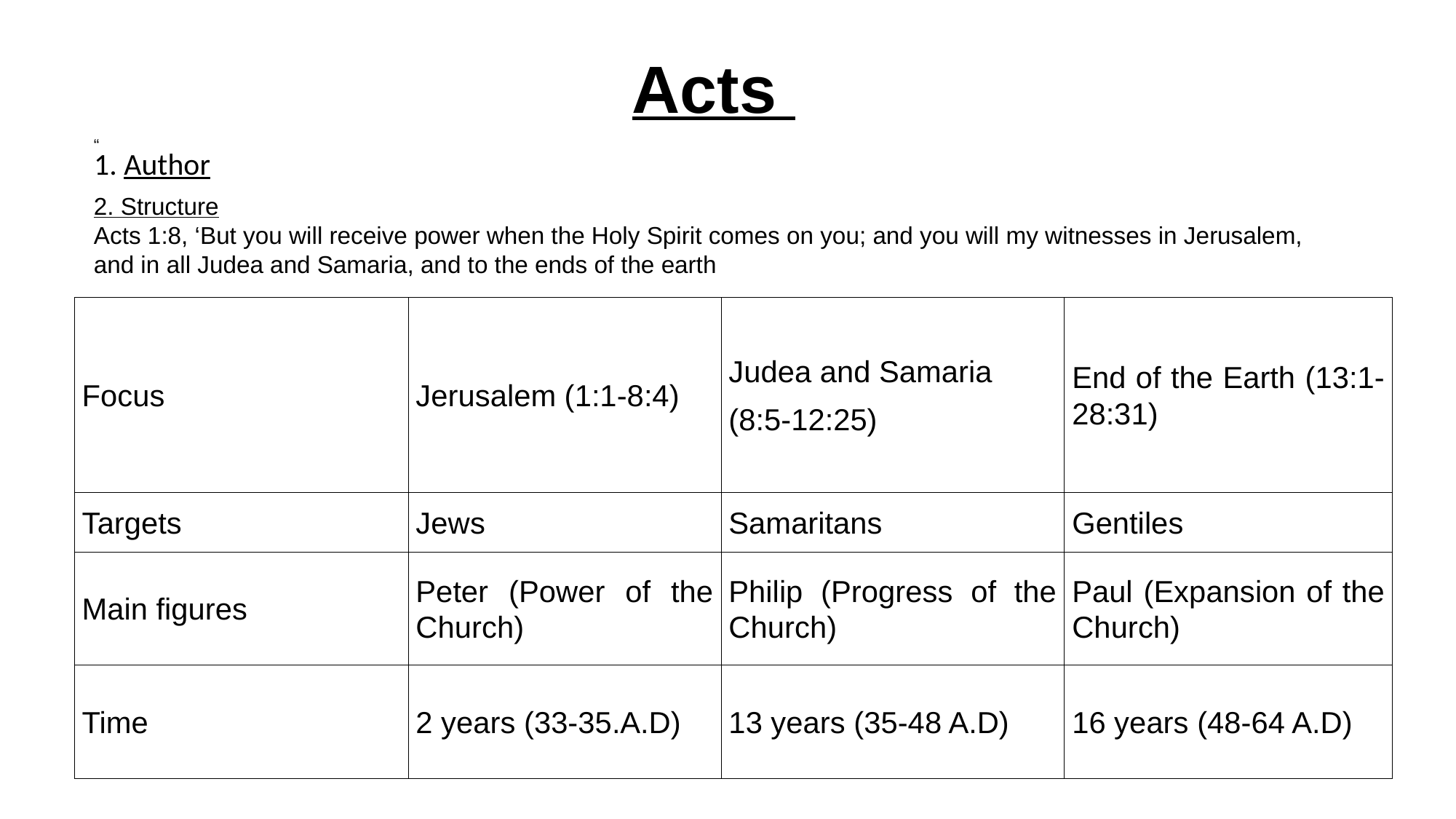

Acts
1. Author

“

2. Structure
Acts 1:8, ‘But you will receive power when the Holy Spirit comes on you; and you will my witnesses in Jerusalem,
and in all Judea and Samaria, and to the ends of the earth

| Focus | Jerusalem (1:1-8:4) | Judea and Samaria (8:5-12:25) | End of the Earth (13:1-28:31) |
| --- | --- | --- | --- |
| Targets | Jews | Samaritans | Gentiles |
| Main figures | Peter (Power of the Church) | Philip (Progress of the Church) | Paul (Expansion of the Church) |
| Time | 2 years (33-35.A.D) | 13 years (35-48 A.D) | 16 years (48-64 A.D) |